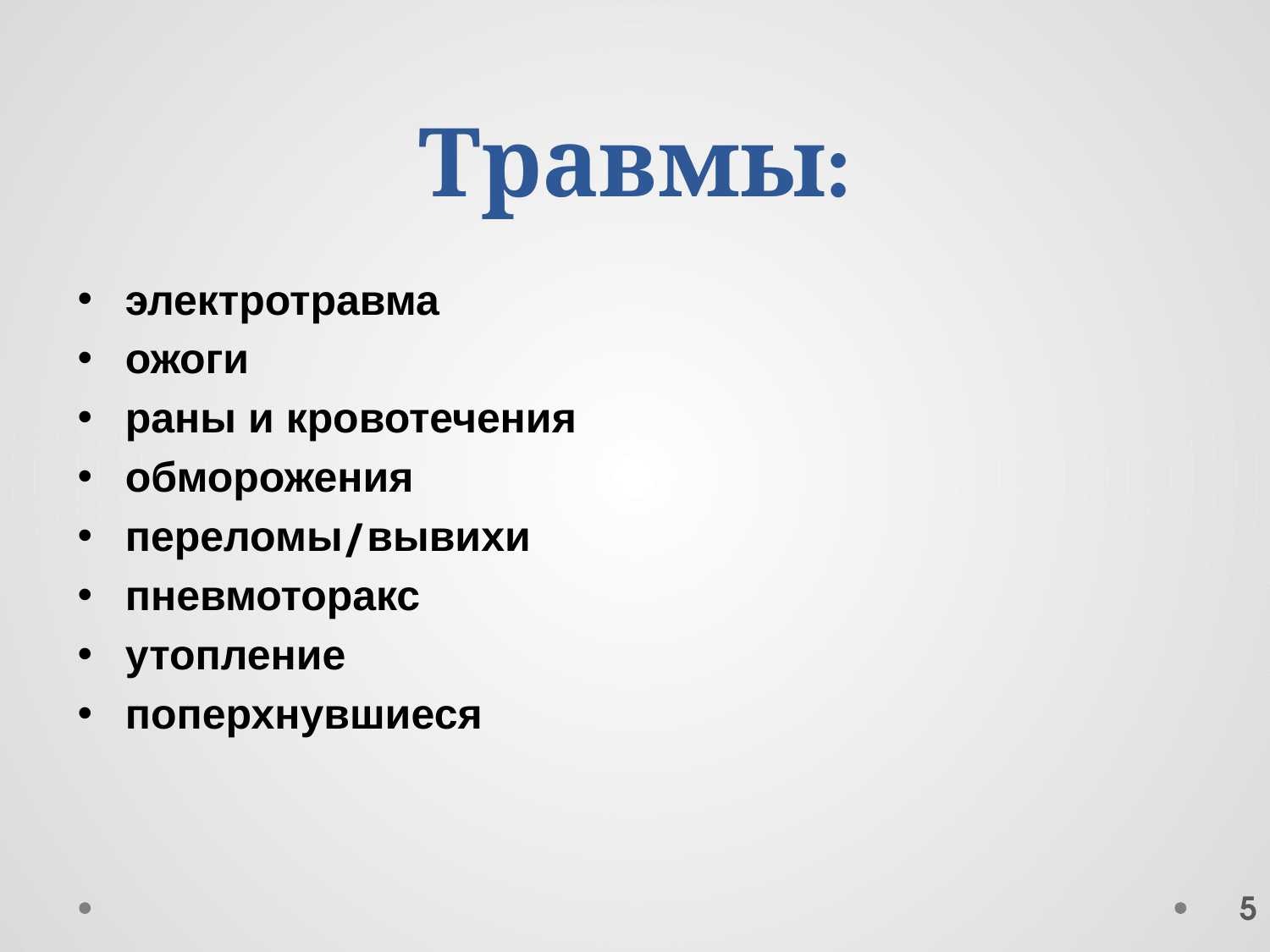

# Травмы:
электротравма
ожоги
раны и кровотечения
обморожения
переломы/вывихи
пневмоторакс
утопление
поперхнувшиеся

5